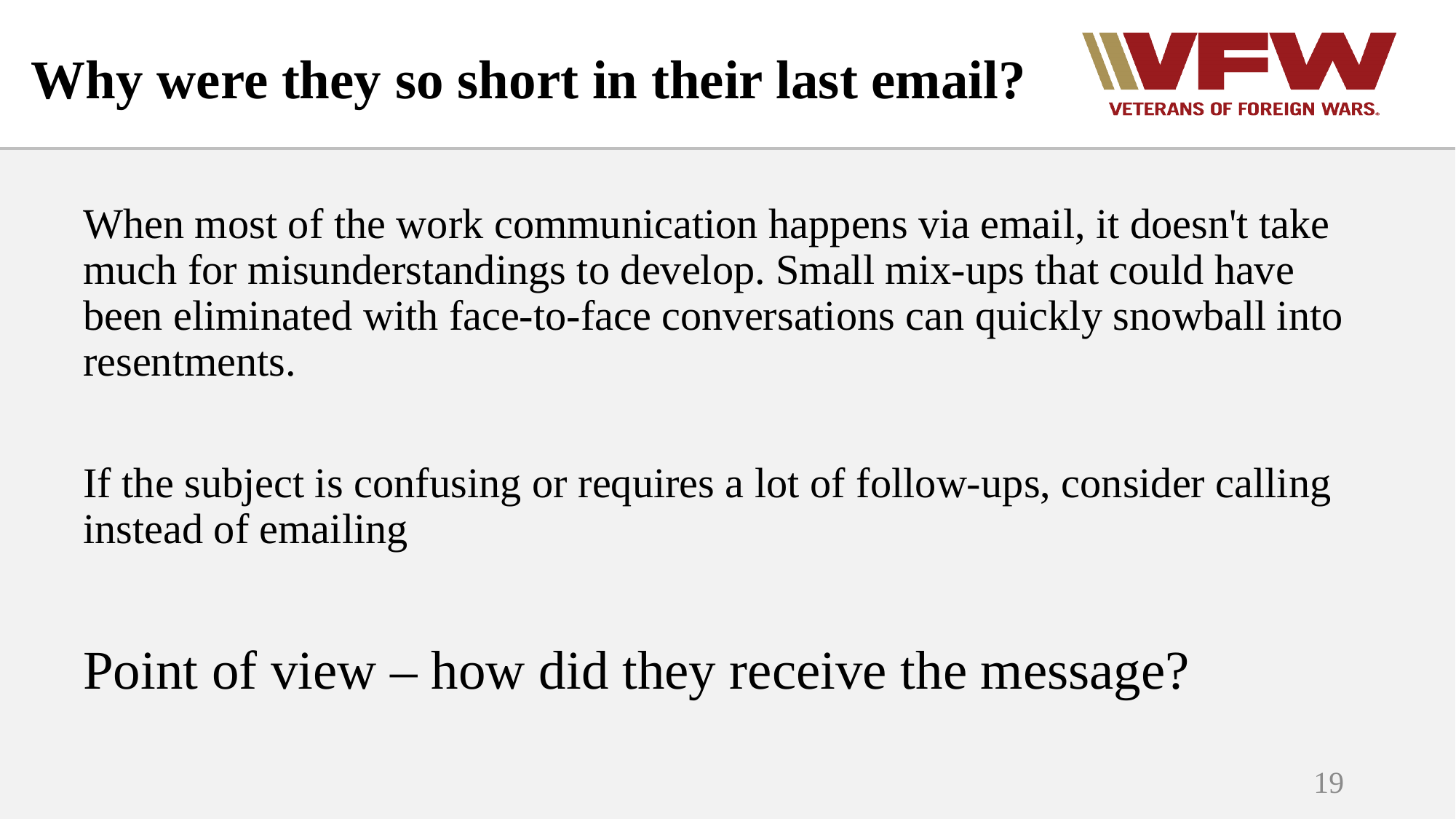

# Why were they so short in their last email?
When most of the work communication happens via email, it doesn't take much for misunderstandings to develop. Small mix-ups that could have been eliminated with face-to-face conversations can quickly snowball into resentments.

If the subject is confusing or requires a lot of follow-ups, consider calling instead of emailing

Point of view – how did they receive the message?
19